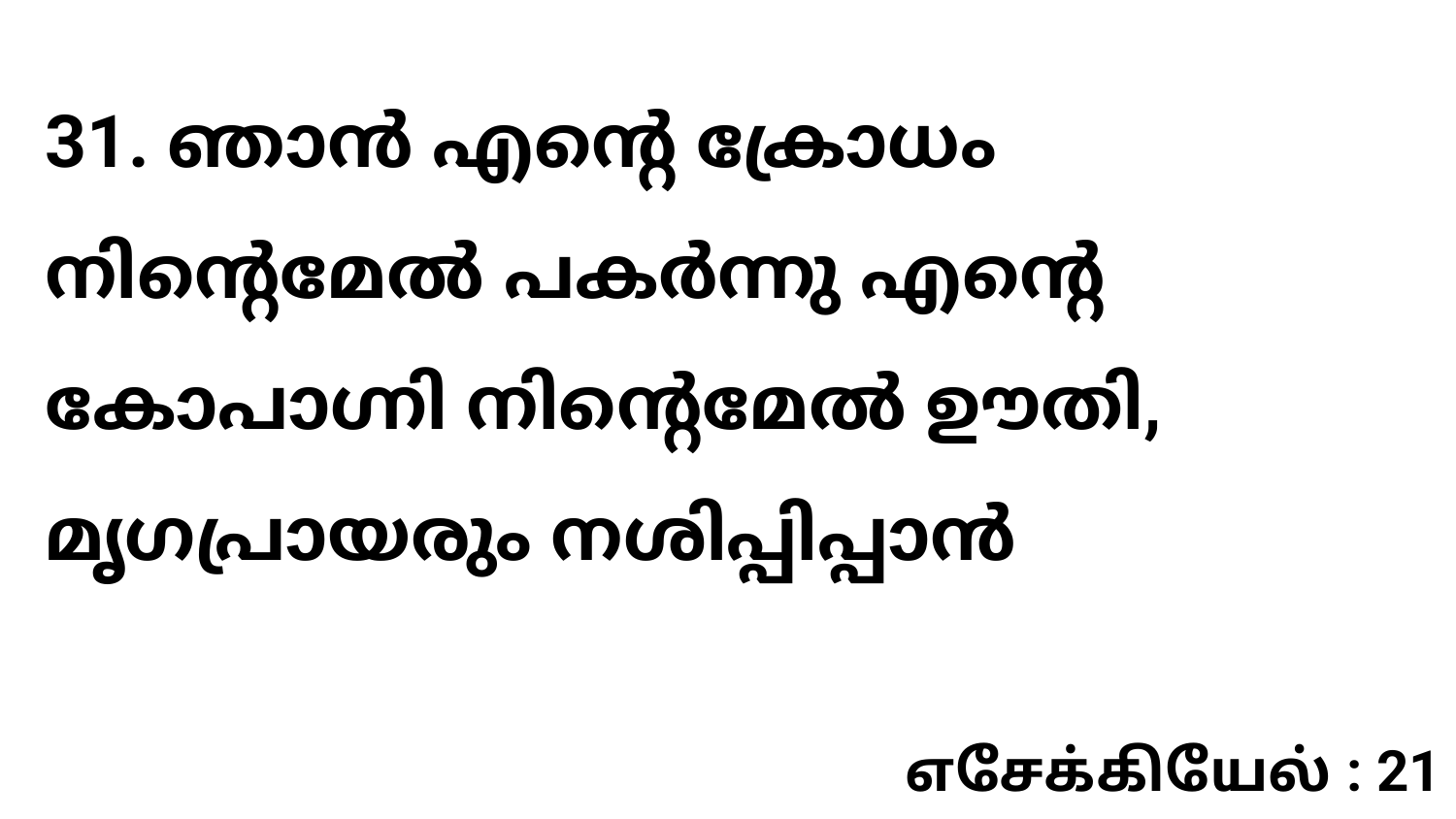

31. ഞാൻ എന്റെ ക്രോധം നിന്റെമേൽ പകർന്നു എന്റെ കോപാഗ്നി നിന്റെമേൽ ഊതി, മൃഗപ്രായരും നശിപ്പിപ്പാൻ
எசேக்கியேல் : 21